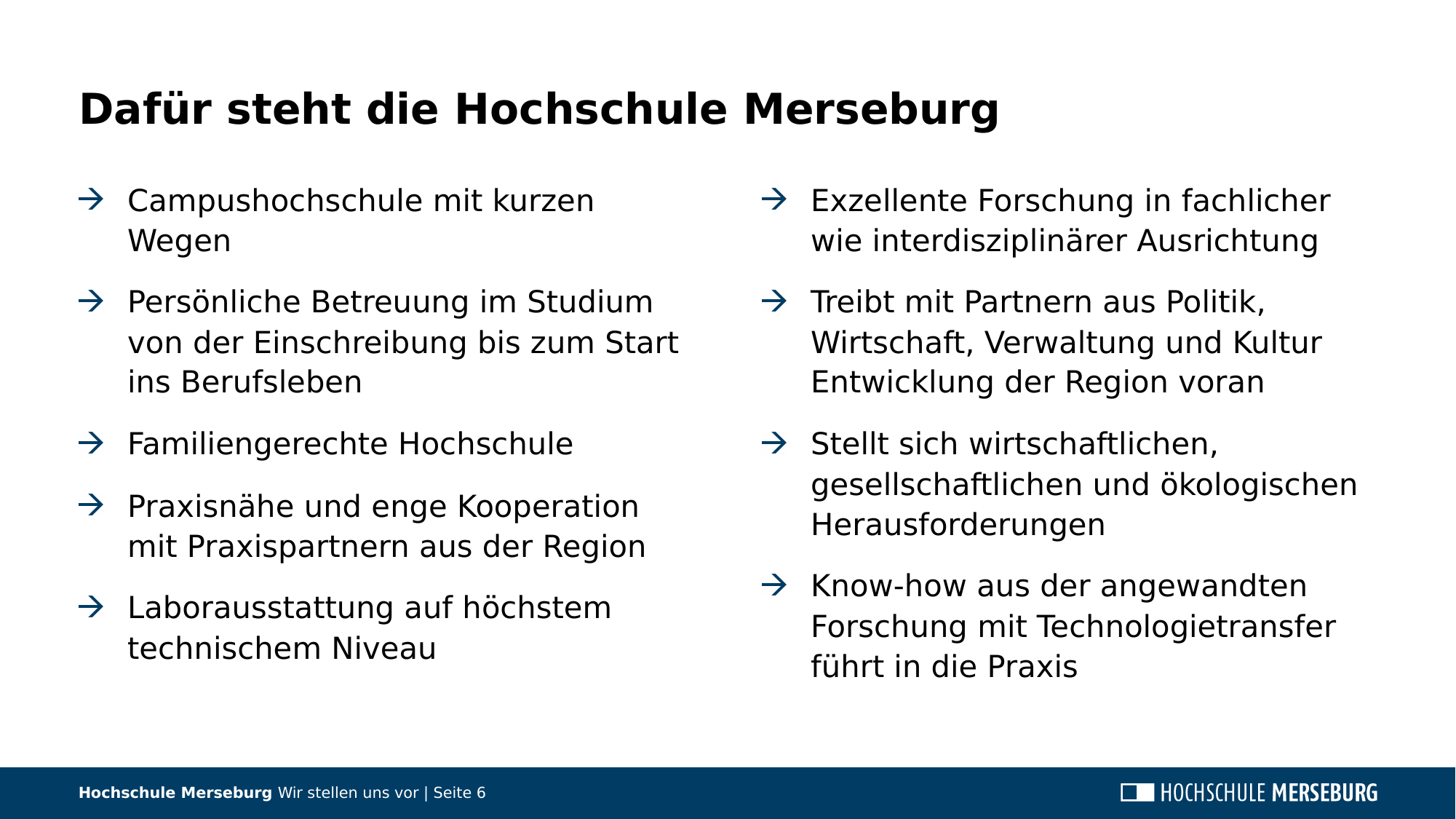

Dafür steht die Hochschule Merseburg

Campushochschule mit kurzen Wegen
Persönliche Betreuung im Studium von der Einschreibung bis zum Start ins Berufsleben
Familiengerechte Hochschule
Praxisnähe und enge Kooperation mit Praxispartnern aus der Region
Laborausstattung auf höchstem technischem Niveau
Exzellente Forschung in fachlicher wie interdisziplinärer Ausrichtung
Treibt mit Partnern aus Politik, Wirtschaft, Verwaltung und Kultur Entwicklung der Region voran
Stellt sich wirtschaftlichen, gesellschaftlichen und ökologischen Herausforderungen
Know-how aus der angewandten Forschung mit Technologietransfer führt in die Praxis